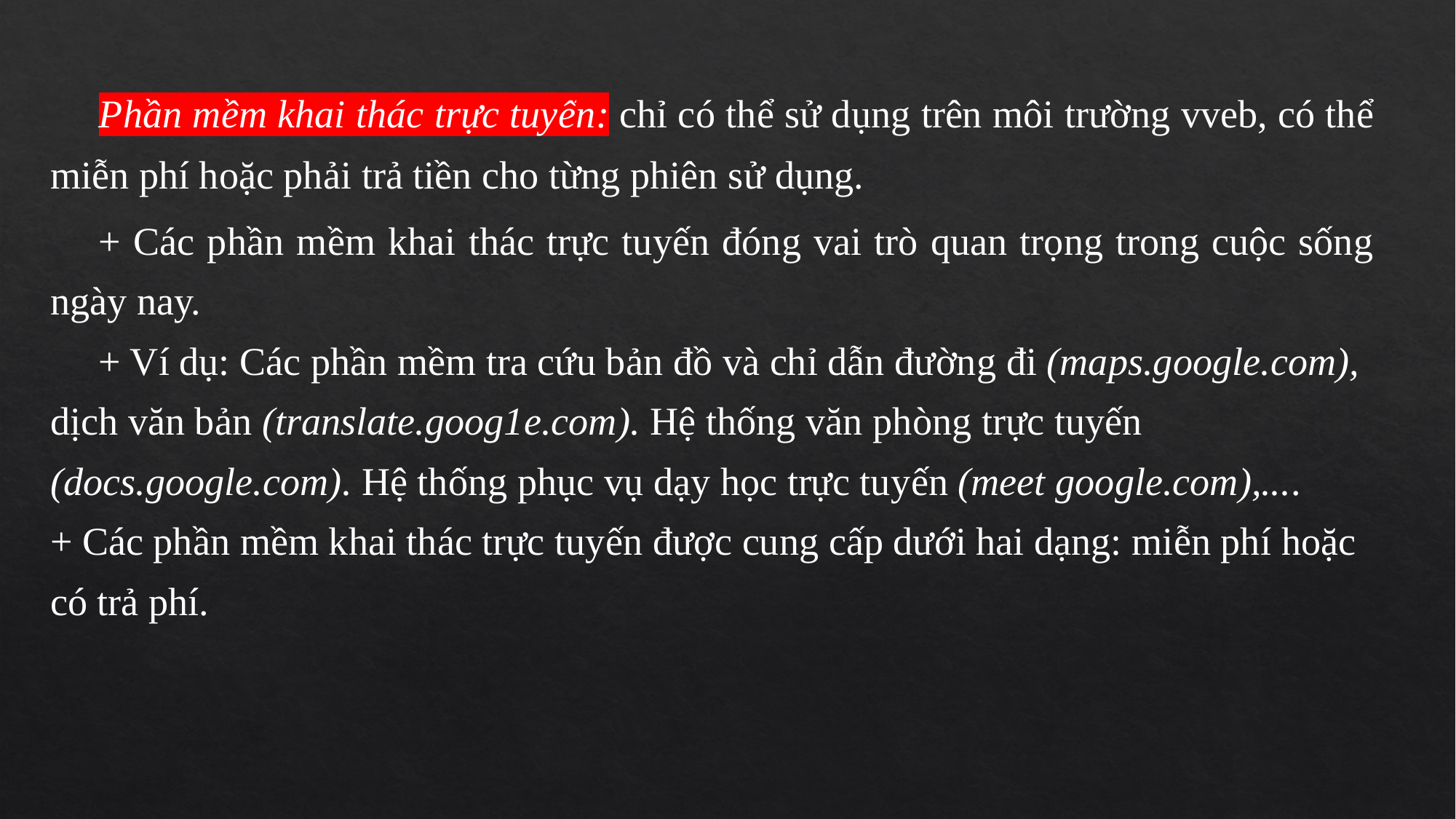

Phần mềm khai thác trực tuyến: chỉ có thể sử dụng trên môi trường vveb, có thể miễn phí hoặc phải trả tiền cho từng phiên sử dụng.
+ Các phần mềm khai thác trực tuyến đóng vai trò quan trọng trong cuộc sống ngày nay.
+ Ví dụ: Các phần mềm tra cứu bản đồ và chỉ dẫn đường đi (maps.google.com), dịch văn bản (translate.goog1e.com). Hệ thống văn phòng trực tuyến (docs.google.com). Hệ thống phục vụ dạy học trực tuyến (meet google.com),.... 	+ Các phần mềm khai thác trực tuyến được cung cấp dưới hai dạng: miễn phí hoặc có trả phí.